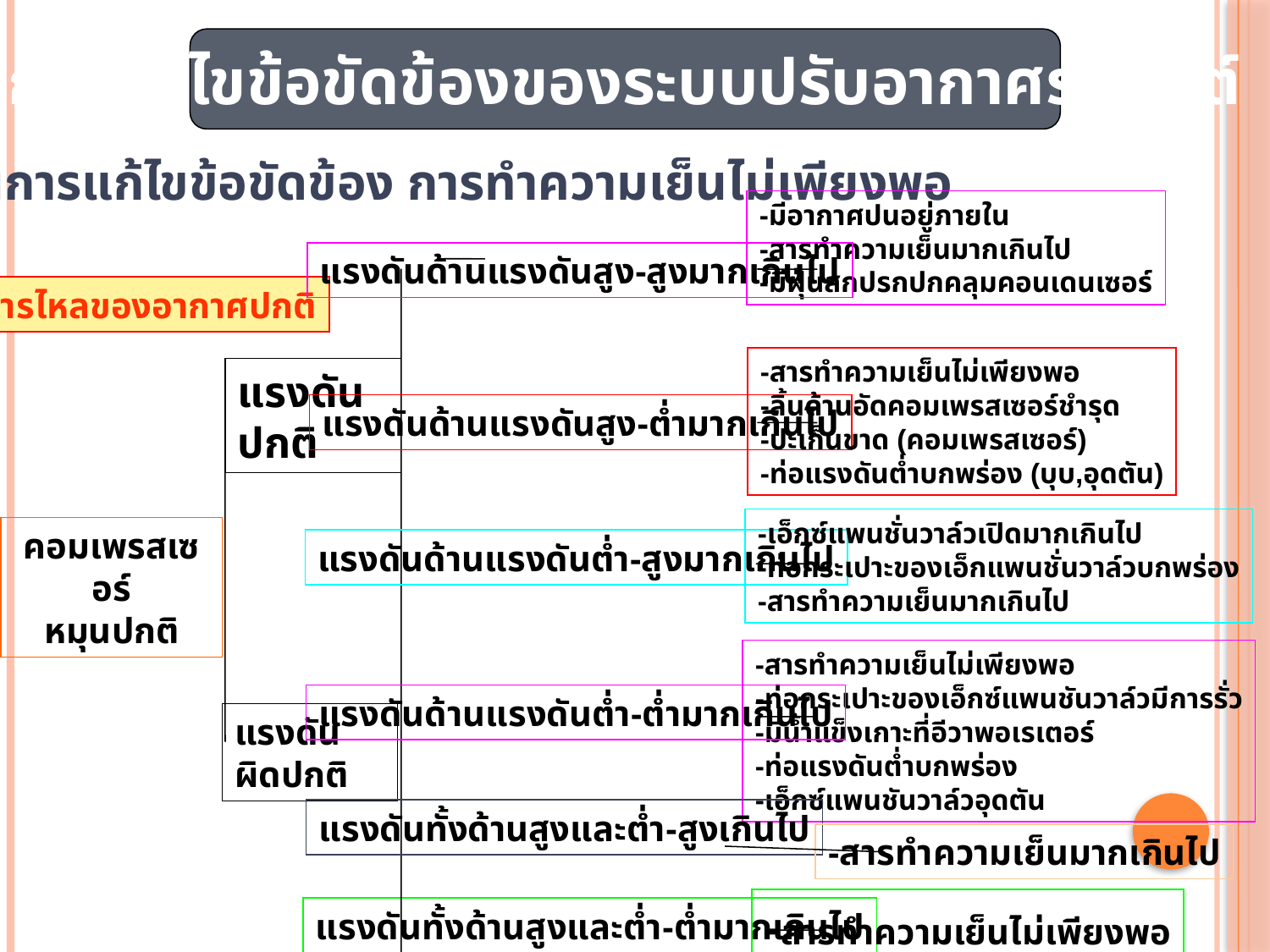

การแก้ไขข้อขัดข้องของระบบปรับอากาศรถยนต์
ขั้นตอนการแก้ไขข้อขัดข้อง การทำความเย็นไม่เพียงพอ
-มีอากาศปนอยู่ภายใน
-สารทำความเย็นมากเกินไป
-มีฝุ่นสกปรกปกคลุมคอนเดนเซอร์
แรงดันด้านแรงดันสูง-สูงมากเกินไป

การไหลของอากาศปกติ
-สารทำความเย็นไม่เพียงพอ
-ลิ้นด้านอัดคอมเพรสเซอร์ชำรุด
-ปะเก็นขาด (คอมเพรสเซอร์)
-ท่อแรงดันต่ำบกพร่อง (บุบ,อุดตัน)
แรงดันปกติ

แรงดันด้านแรงดันสูง-ต่ำมากเกินไป

-เอ็กซ์แพนชั่นวาล์วเปิดมากเกินไป
-ท่อกระเปาะของเอ็กแพนชั่นวาล์วบกพร่อง
-สารทำความเย็นมากเกินไป
คอมเพรสเซอร์
หมุนปกติ
แรงดันด้านแรงดันต่ำ-สูงมากเกินไป

-สารทำความเย็นไม่เพียงพอ
-ท่อกระเปาะของเอ็กซ์แพนชันวาล์วมีการรั่ว
-มีน้ำแข็งเกาะที่อีวาพอเรเตอร์
-ท่อแรงดันต่ำบกพร่อง
-เอ็กซ์แพนชันวาล์วอุดตัน
แรงดันด้านแรงดันต่ำ-ต่ำมากเกินไป
แรงดันผิดปกติ

แรงดันทั้งด้านสูงและต่ำ-สูงเกินไป
-สารทำความเย็นมากเกินไป

-สารทำความเย็นไม่เพียงพอ
แรงดันทั้งด้านสูงและต่ำ-ต่ำมากเกินไป